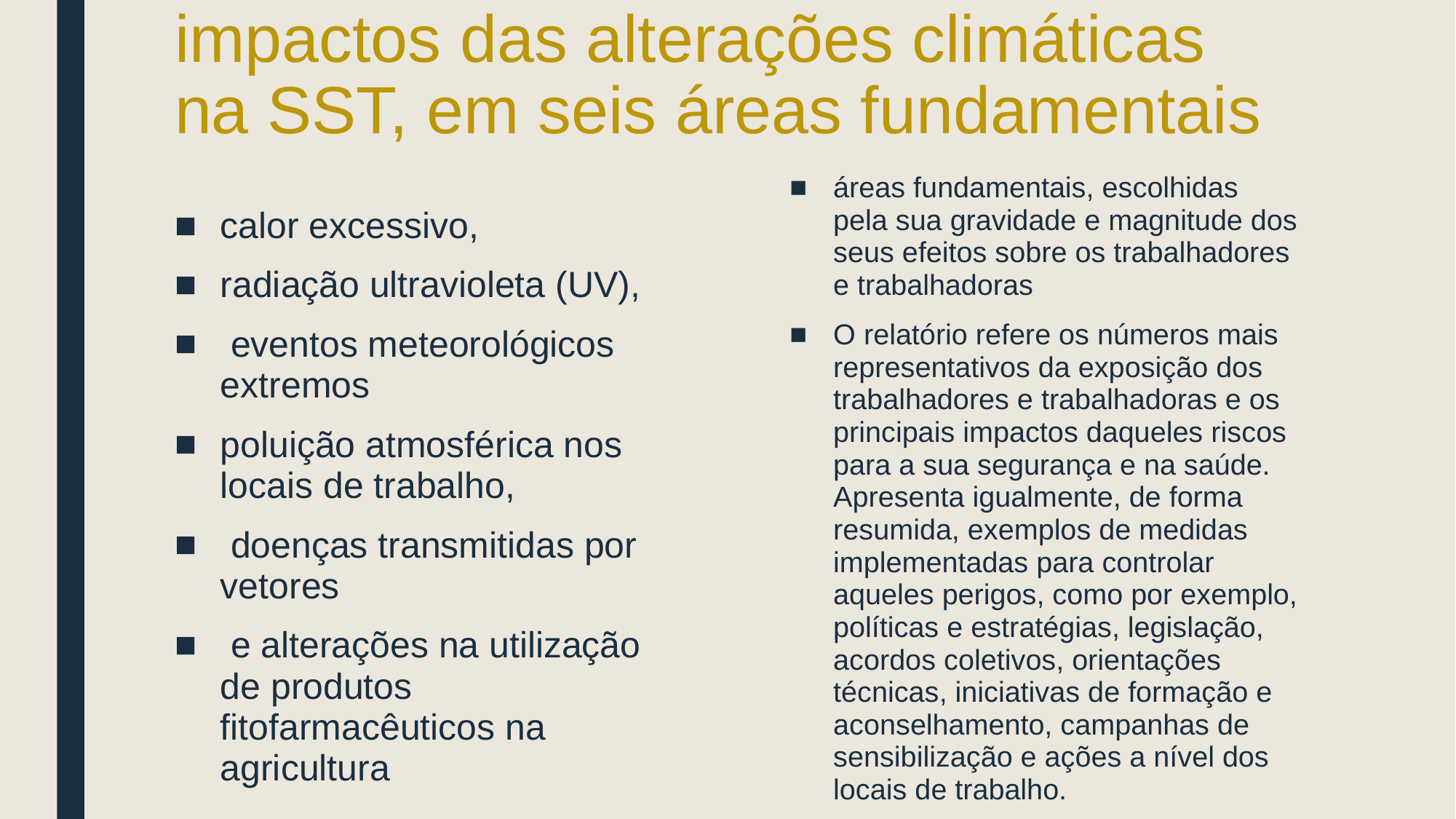

# impactos das alterações climáticas na SST, em seis áreas fundamentais
áreas fundamentais, escolhidas pela sua gravidade e magnitude dos seus efeitos sobre os trabalhadores e trabalhadoras
O relatório refere os números mais representativos da exposição dos trabalhadores e trabalhadoras e os principais impactos daqueles riscos para a sua segurança e na saúde. Apresenta igualmente, de forma resumida, exemplos de medidas implementadas para controlar aqueles perigos, como por exemplo, políticas e estratégias, legislação, acordos coletivos, orientações técnicas, iniciativas de formação e aconselhamento, campanhas de sensibilização e ações a nível dos locais de trabalho.

calor excessivo,
radiação ultravioleta (UV),
 eventos meteorológicos extremos
poluição atmosférica nos locais de trabalho,
 doenças transmitidas por vetores
 e alterações na utilização de produtos fitofarmacêuticos na agricultura